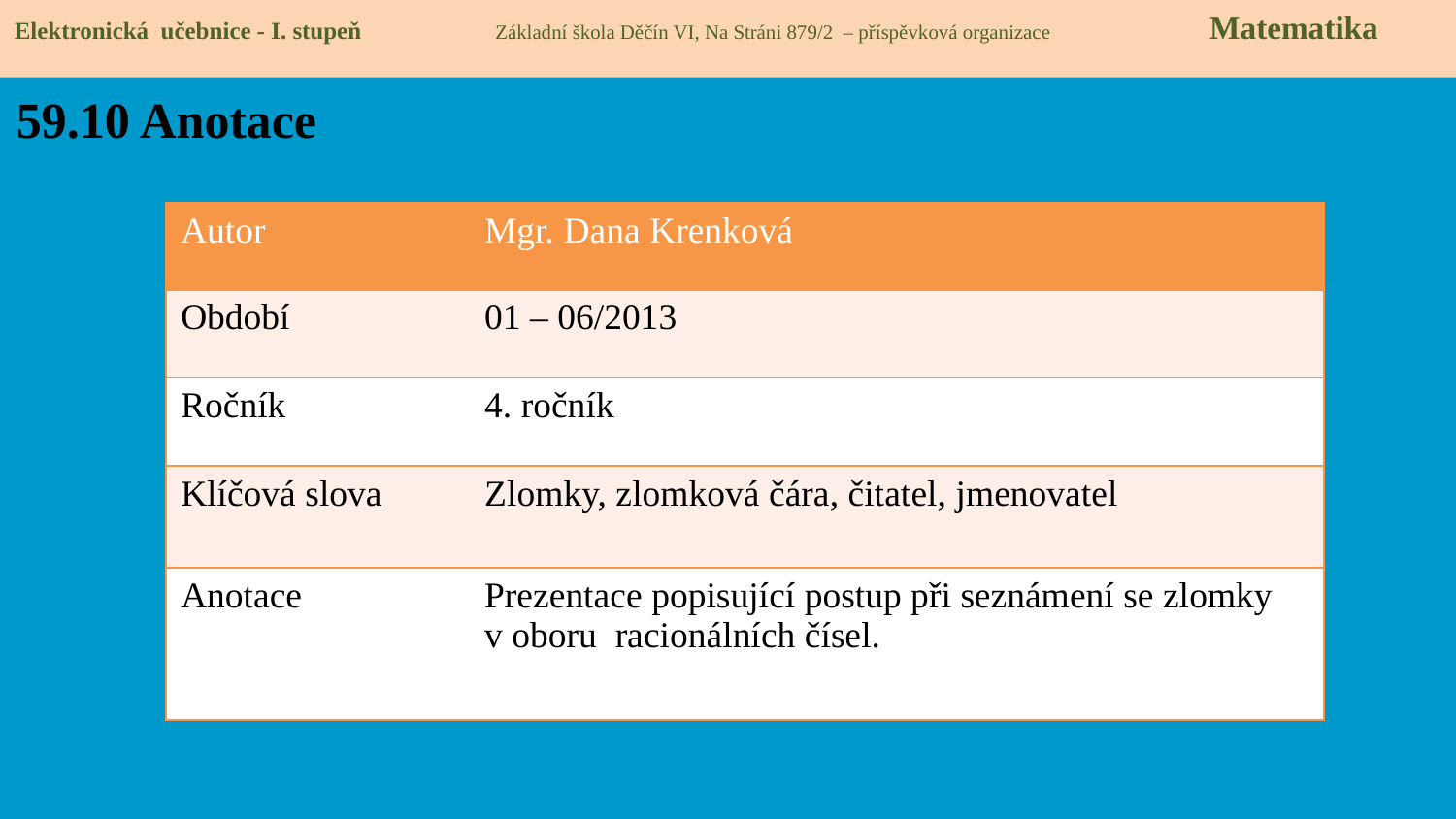

Elektronická  učebnice - I. stupeň                      Základní škola Děčín VI, Na Stráni 879/2  – příspěvková organizace                       	      Matematika

59.10 Anotace
| Autor | Mgr. Dana Krenková |
| --- | --- |
| Období | 01 – 06/2013 |
| Ročník | 4. ročník |
| Klíčová slova | Zlomky, zlomková čára, čitatel, jmenovatel |
| Anotace | Prezentace popisující postup při seznámení se zlomky v oboru racionálních čísel. |